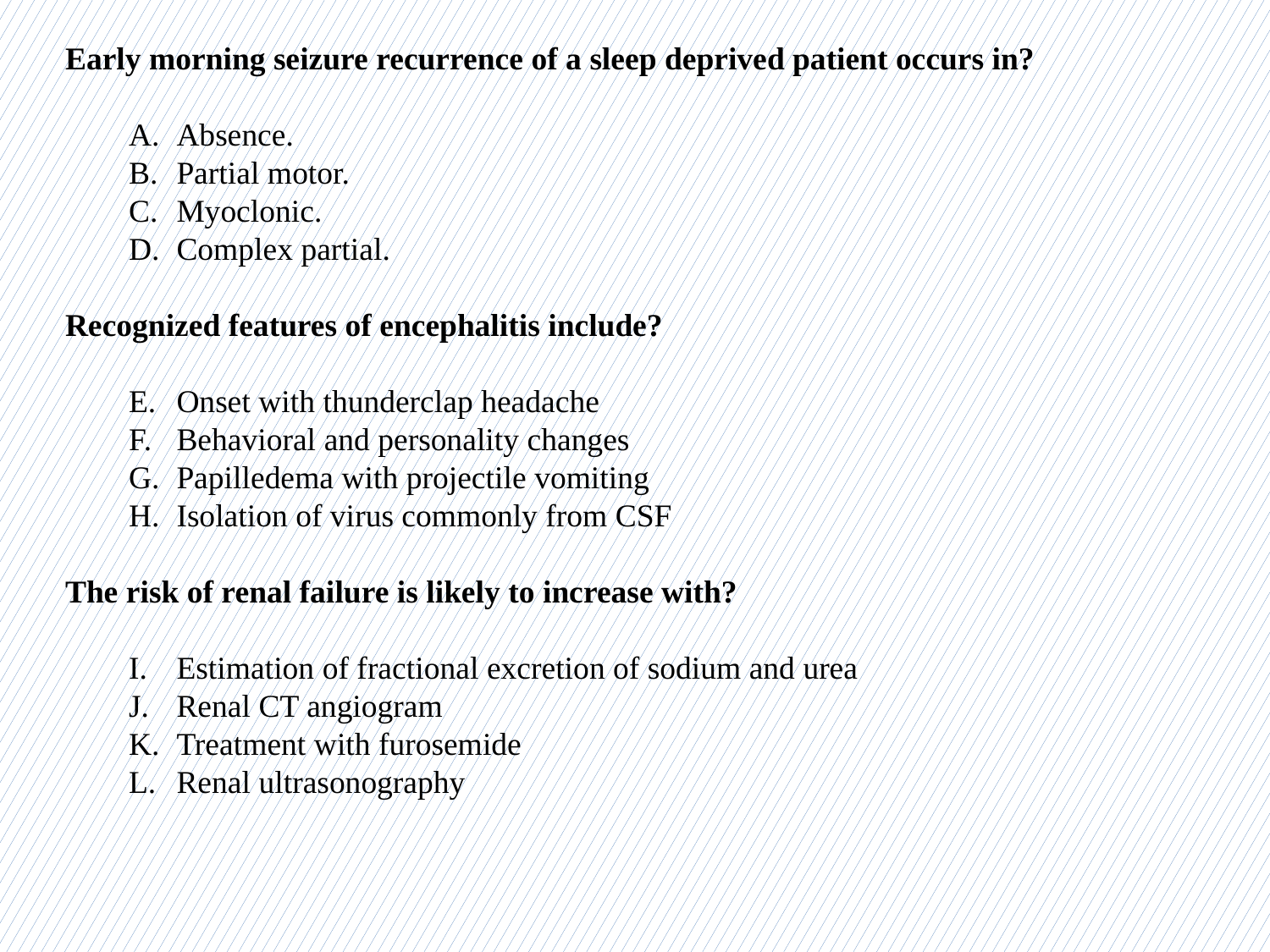

Early morning seizure recurrence of a sleep deprived patient occurs in?

Absence.
Partial motor.
Myoclonic.
Complex partial.

Recognized features of encephalitis include?

Onset with thunderclap headache
Behavioral and personality changes
Papilledema with projectile vomiting
Isolation of virus commonly from CSF

The risk of renal failure is likely to increase with?

Estimation of fractional excretion of sodium and urea
Renal CT angiogram
Treatment with furosemide
Renal ultrasonography